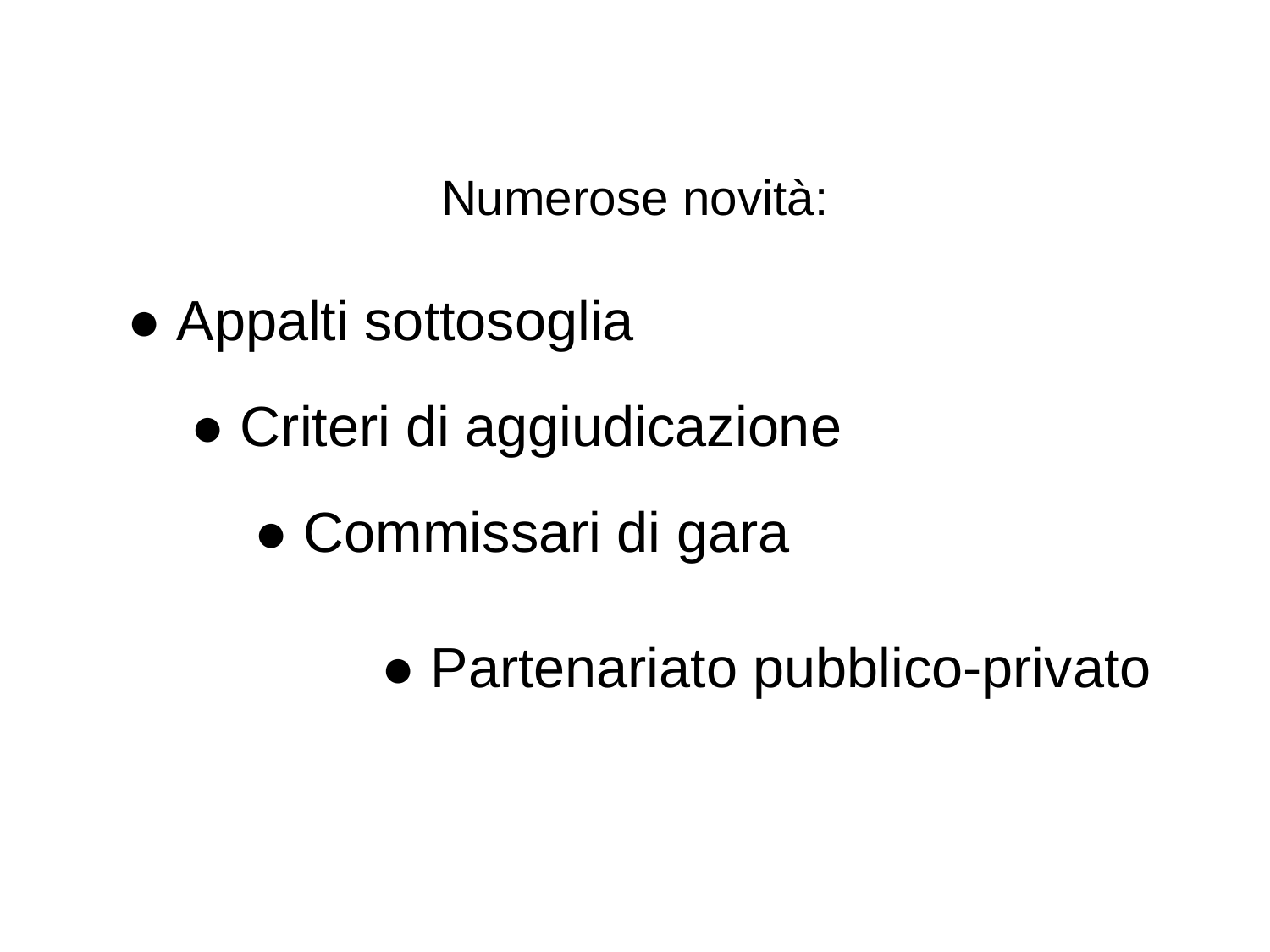

Numerose novità:

● Appalti sottosoglia

● Criteri di aggiudicazione

● Commissari di gara

	● Partenariato pubblico-privato